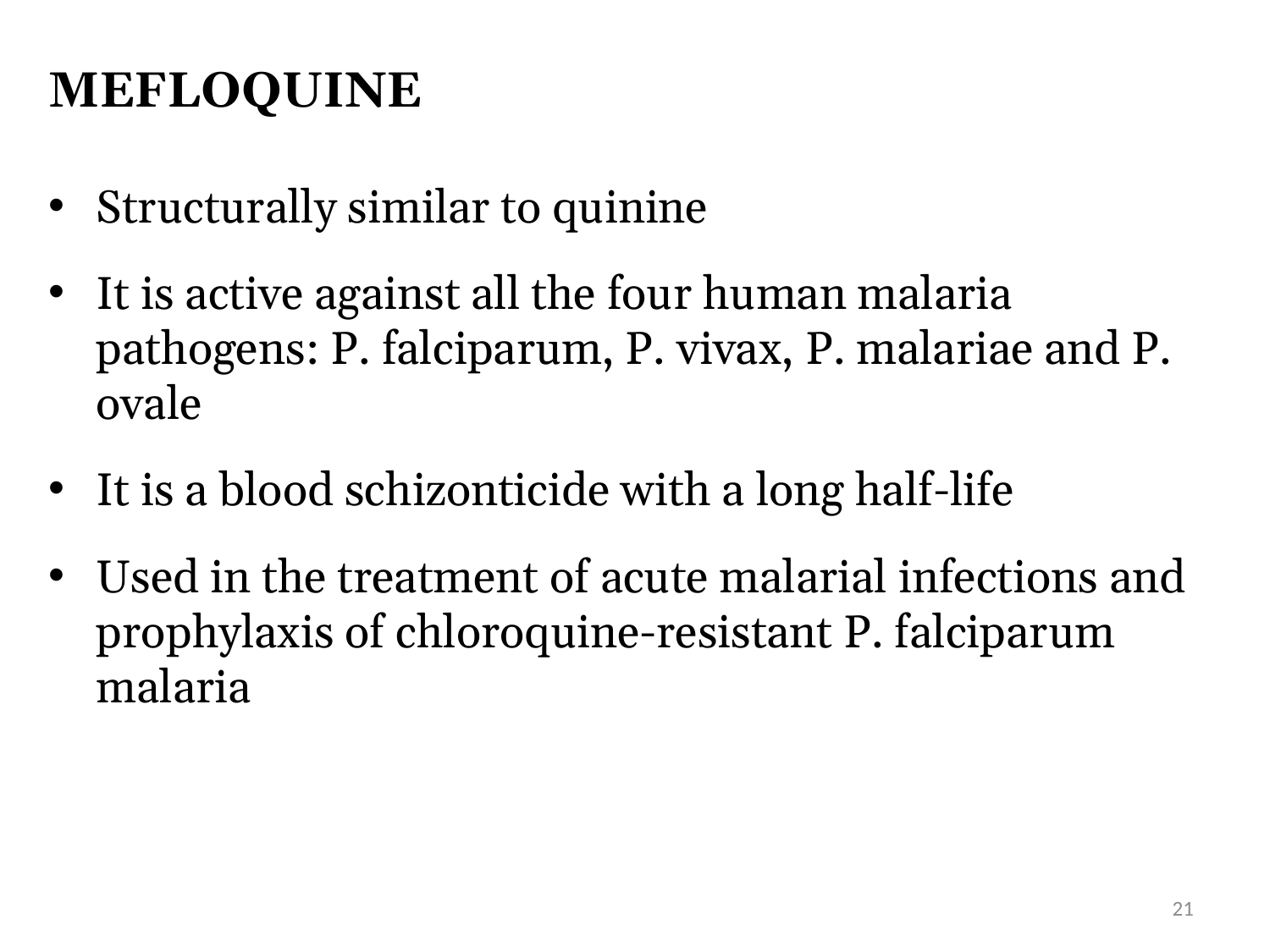

# Mefloquine
Structurally similar to quinine
It is active against all the four human malaria pathogens: P. falciparum, P. vivax, P. malariae and P. ovale
It is a blood schizonticide with a long half-life
Used in the treatment of acute malarial infections and prophylaxis of chloroquine-resistant P. falciparum malaria
21